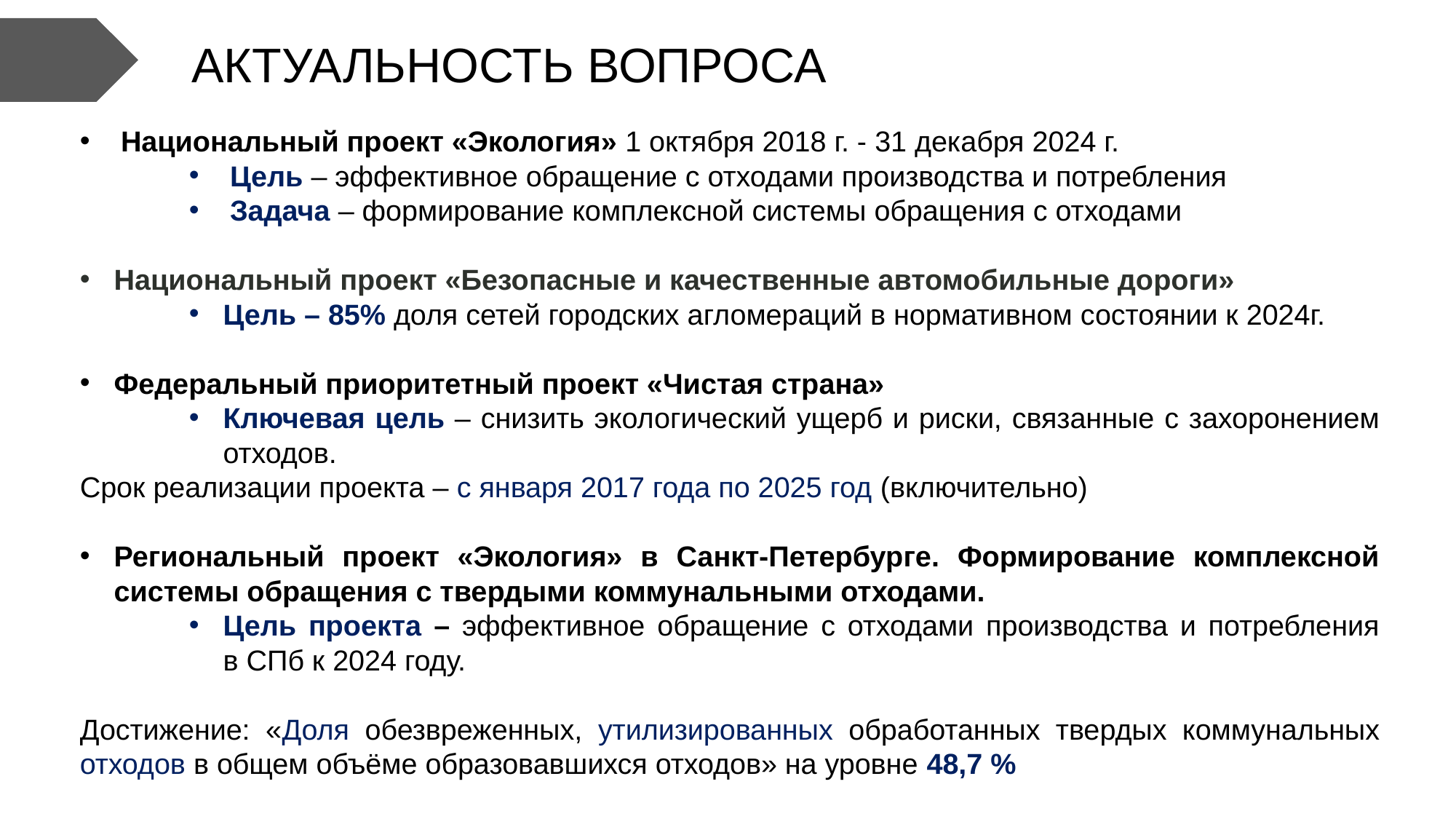

АКТУАЛЬНОСТЬ ВОПРОСА

Национальный проект «Экология» 1 октября 2018 г. - 31 декабря 2024 г.
Цель – эффективное обращение с отходами производства и потребления
Задача – формирование комплексной системы обращения с отходами

Национальный проект «Безопасные и качественные автомобильные дороги»
Цель – 85% доля сетей городских агломераций в нормативном состоянии к 2024г.

Федеральный приоритетный проект «Чистая страна»
Ключевая цель – снизить экологический ущерб и риски, связанные с захоронением отходов.
Срок реализации проекта – с января 2017 года по 2025 год (включительно)

Региональный проект «Экология» в Санкт-Петербурге. Формирование комплексной системы обращения с твердыми коммунальными отходами.
Цель проекта – эффективное обращение с отходами производства и потребления в СПб к 2024 году.

Достижение: «Доля обезвреженных, утилизированных обработанных твердых коммунальных отходов в общем объёме образовавшихся отходов» на уровне 48,7 %